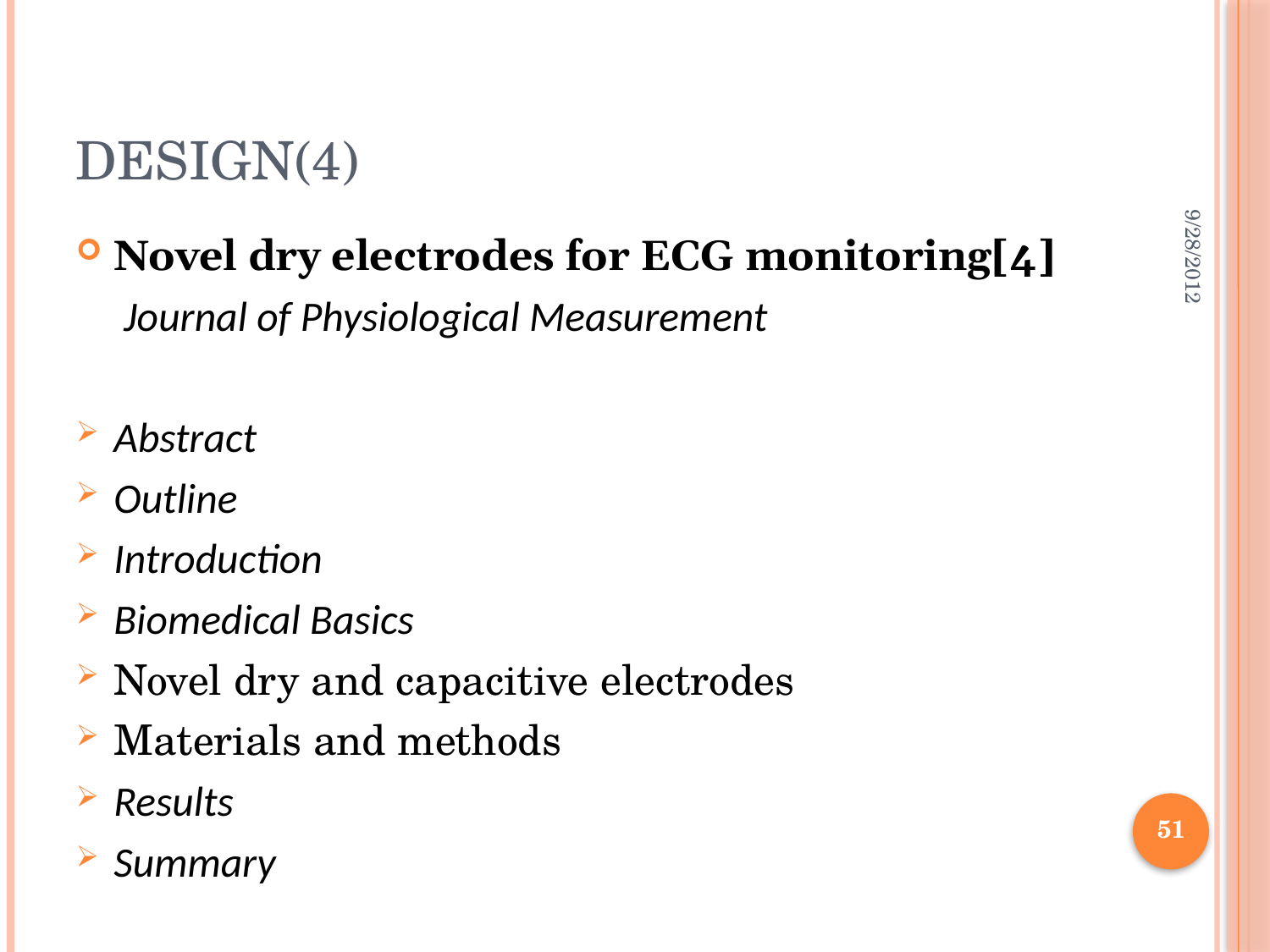

# Design(4)
9/28/2012
Novel dry electrodes for ECG monitoring[4]
     Journal of Physiological Measurement

Abstract
Outline
Introduction
Biomedical Basics
Novel dry and capacitive electrodes
Materials and methods
Results
Summary

51